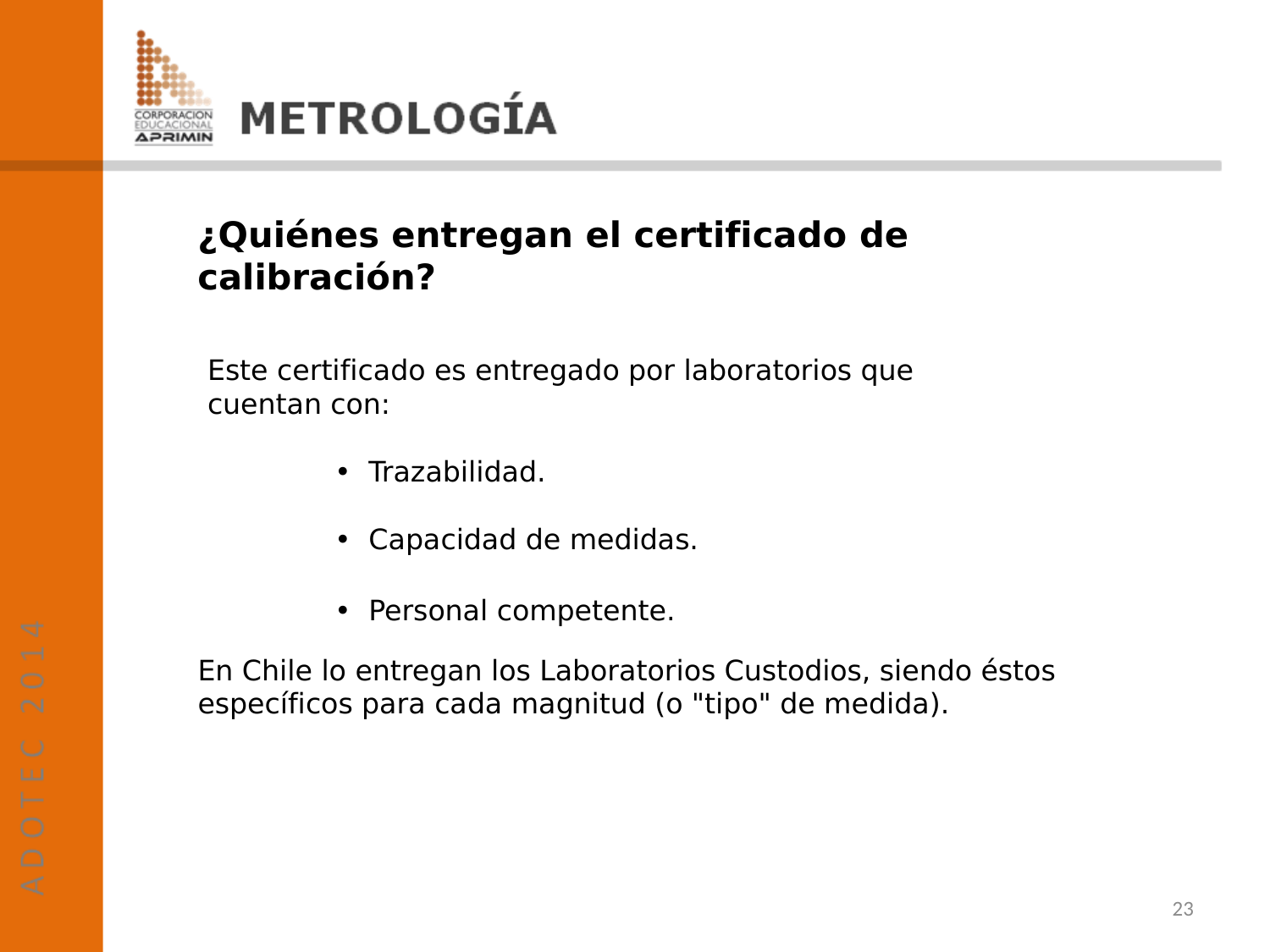

¿Quiénes entregan el certificado de calibración?
Este certificado es entregado por laboratorios que cuentan con:

	•  Trazabilidad.

	•  Capacidad de medidas.

	•  Personal competente.
En Chile lo entregan los Laboratorios Custodios, siendo éstos  específicos para cada magnitud (o "tipo" de medida).

23